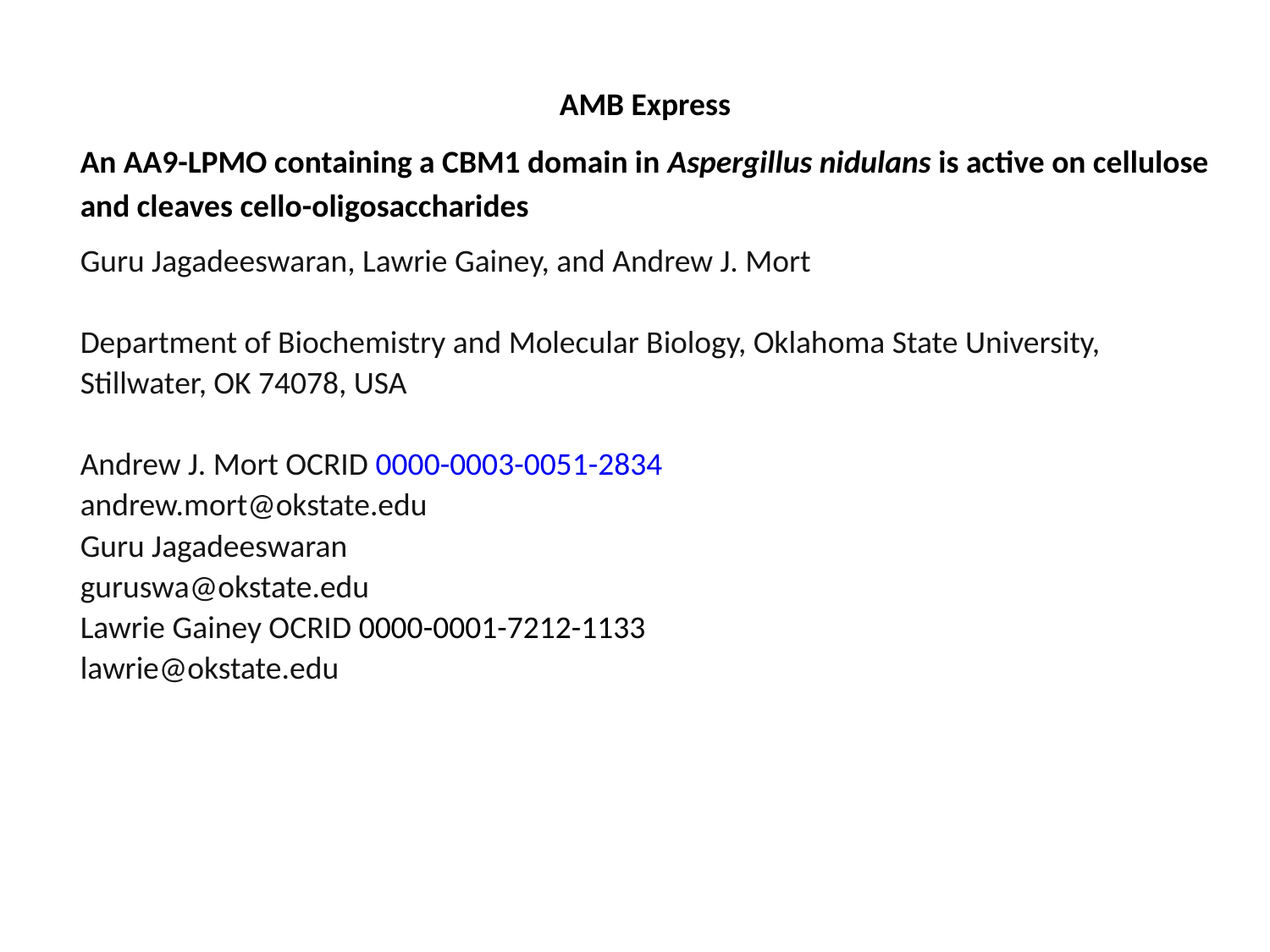

AMB Express
An AA9-LPMO containing a CBM1 domain in Aspergillus nidulans is active on cellulose and cleaves cello-oligosaccharides
Guru Jagadeeswaran, Lawrie Gainey, and Andrew J. Mort

Department of Biochemistry and Molecular Biology, Oklahoma State University, Stillwater, OK 74078, USA

Andrew J. Mort OCRID 0000-0003-0051-2834
andrew.mort@okstate.edu
Guru Jagadeeswaran
guruswa@okstate.edu
Lawrie Gainey OCRID 0000-0001-7212-1133
lawrie@okstate.edu